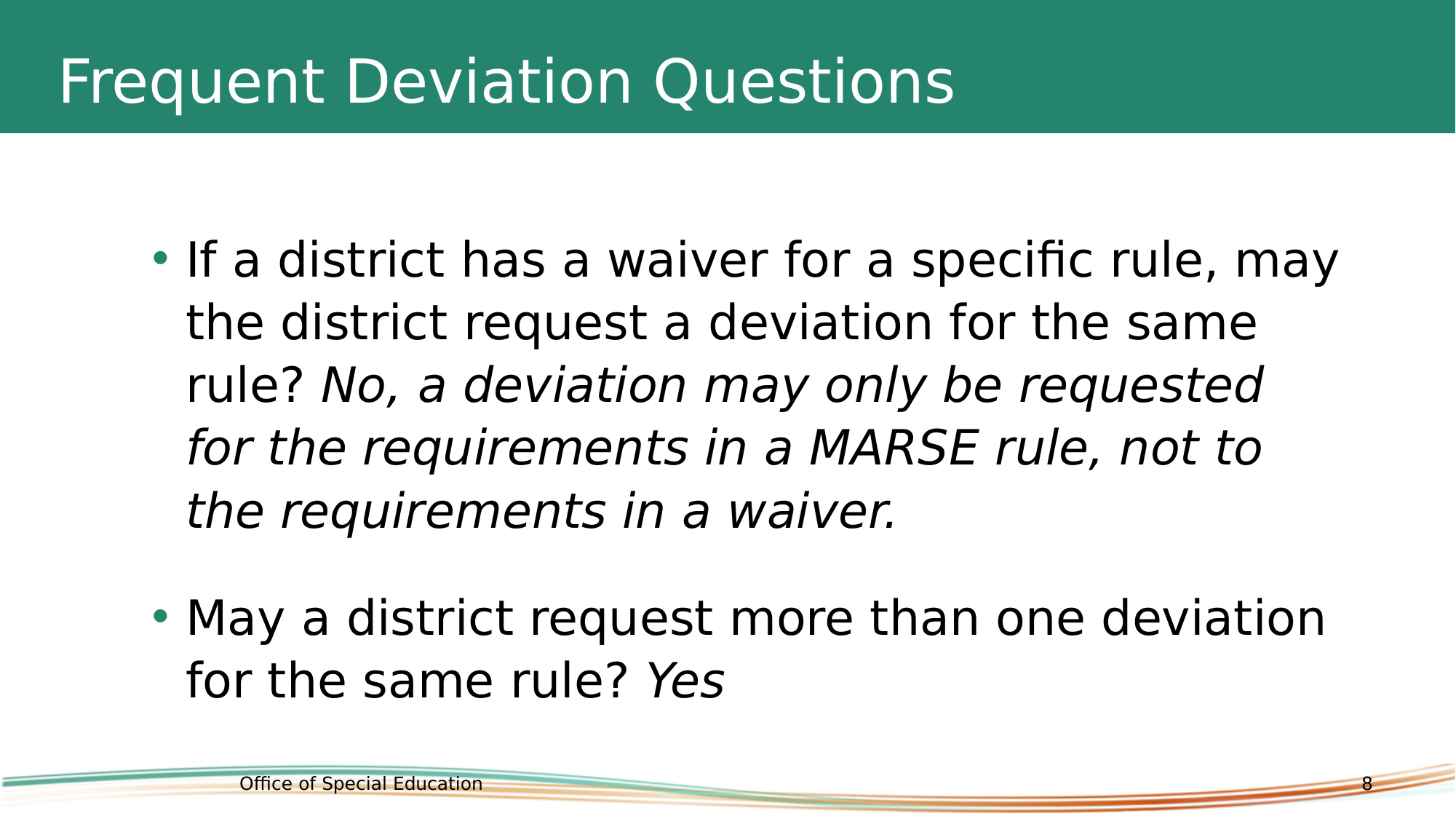

# Frequent Deviation Questions
If a district has a waiver for a specific rule, may the district request a deviation for the same rule? No, a deviation may only be requested for the requirements in a MARSE rule, not to the requirements in a waiver.
May a district request more than one deviation for the same rule? Yes
Office of Special Education
8